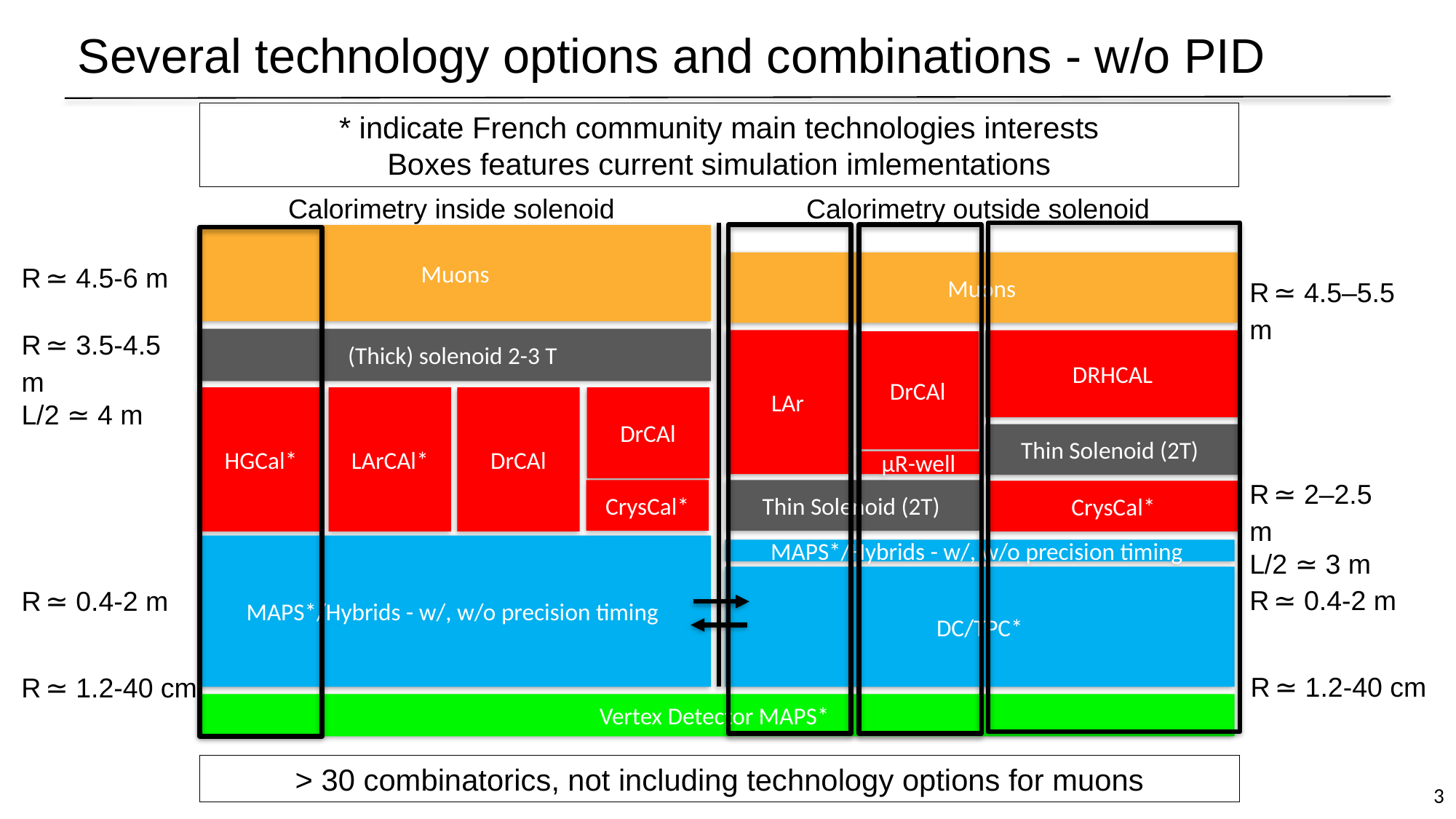

Several technology options and combinations - w/o PID
* indicate French community main technologies interests
Boxes features current simulation imlementations
Calorimetry inside solenoid
Calorimetry outside solenoid
Muons
Muons
(Thick) solenoid 2-3 T
R ≃ 3.5-4.5 m
L/2 ≃ 4 m
R ≃ 4.5-6 m
R ≃ 0.4-2 m
R ≃ 1.2-40 cm
R ≃ 4.5–5.5 m
R ≃ 2–2.5 m
L/2 ≃ 3 m
R ≃ 0.4-2 m
R ≃ 1.2-40 cm
DrCAl
HGCal*
LArCAl*
DrCAl
LAr
DRHCAL
Thin Solenoid (2T)
Thin Solenoid (2T)
CrysCal*
MAPS*/Hybrids - w/, w/o precision timing
MAPS*/Hybrids - w/, w/o precision timing
DC/TPC*
Vertex Detector MAPS*
CrysCal*
DrCAl
μR-well

> 30 combinatorics, not including technology options for muons
3